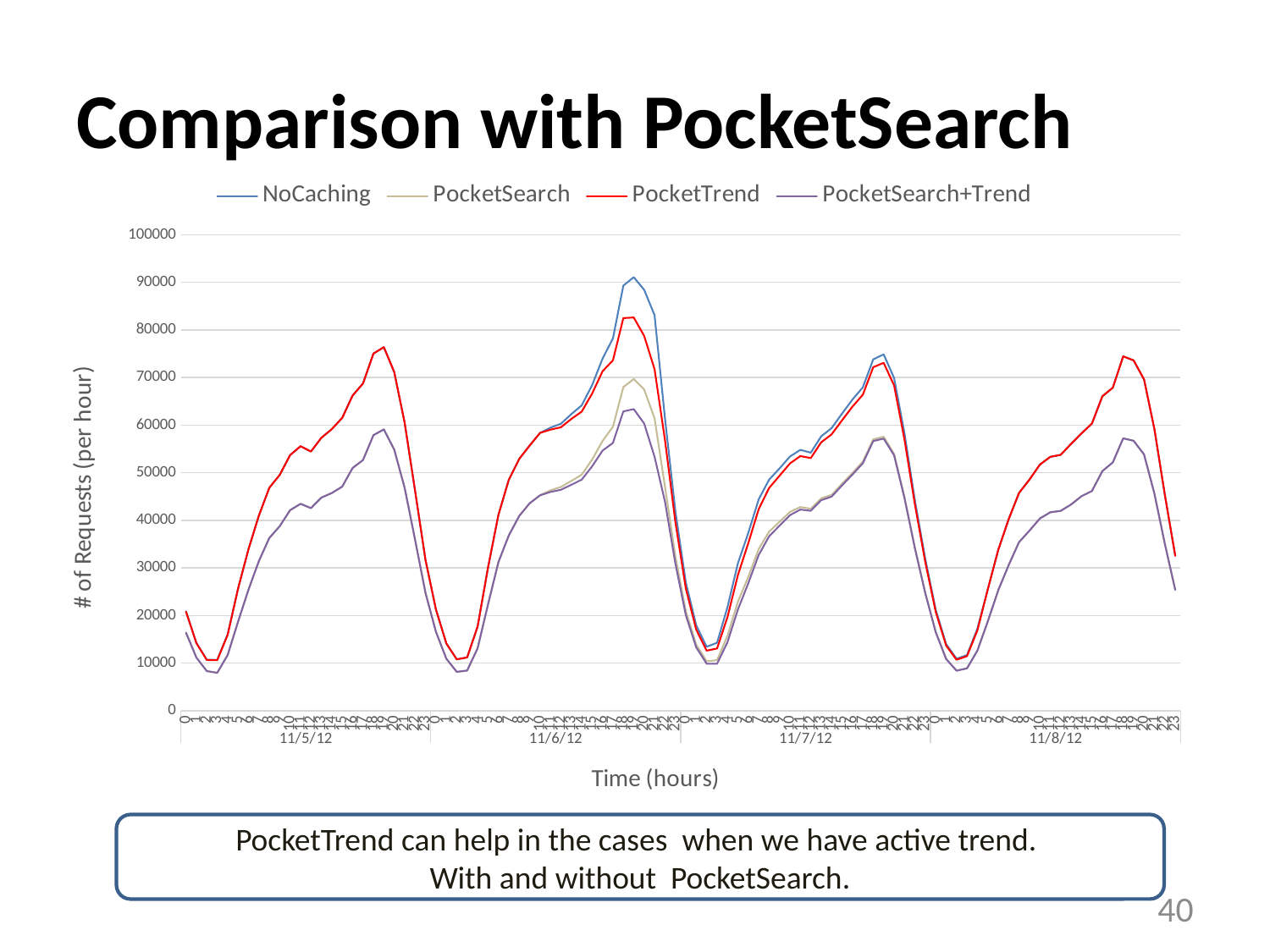

# Comparison with PocketSearch

### Chart

| Category |  |  |  |  |
|---|---|---|---|---|
| 0 | 20877.0 | 16422.0 | 20808.0 | 16405.0 |
| 1 | 14254.0 | 11184.0 | 14196.0 | 11162.0 |
| 2 | 10710.0 | 8339.0 | 10661.0 | 8324.0 |
| 3 | 10684.0 | 7980.0 | 10613.0 | 7959.0 |
| 4 | 16038.0 | 11721.0 | 15915.0 | 11683.0 |
| 5 | 25644.0 | 18695.0 | 25644.0 | 18695.0 |
| 6 | 33905.0 | 25415.0 | 33905.0 | 25415.0 |
| 7 | 40999.0 | 31438.0 | 40999.0 | 31438.0 |
| 8 | 46834.0 | 36274.0 | 46834.0 | 36274.0 |
| 9 | 49531.0 | 38753.0 | 49531.0 | 38753.0 |
| 10 | 53700.0 | 42118.0 | 53700.0 | 42118.0 |
| 11 | 55573.0 | 43459.0 | 55573.0 | 43459.0 |
| 12 | 54452.0 | 42556.0 | 54452.0 | 42556.0 |
| 13 | 57334.0 | 44769.0 | 57334.0 | 44769.0 |
| 14 | 59154.0 | 45738.0 | 59154.0 | 45738.0 |
| 15 | 61519.0 | 47082.0 | 61519.0 | 47082.0 |
| 16 | 66209.0 | 50992.0 | 66209.0 | 50992.0 |
| 17 | 68739.0 | 52665.0 | 68739.0 | 52665.0 |
| 18 | 75029.0 | 57892.0 | 75029.0 | 57892.0 |
| 19 | 76369.0 | 59095.0 | 76369.0 | 59095.0 |
| 20 | 71129.0 | 54846.0 | 71129.0 | 54846.0 |
| 21 | 60434.0 | 46785.0 | 60434.0 | 46785.0 |
| 22 | 46190.0 | 35877.0 | 46190.0 | 35877.0 |
| 23 | 31666.0 | 24769.0 | 31666.0 | 24769.0 |
| 0 | 21310.0 | 16598.0 | 21310.0 | 16598.0 |
| 1 | 14132.0 | 10935.0 | 14132.0 | 10935.0 |
| 2 | 10799.0 | 8173.0 | 10799.0 | 8173.0 |
| 3 | 11204.0 | 8443.0 | 11204.0 | 8443.0 |
| 4 | 17671.0 | 13116.0 | 17671.0 | 13116.0 |
| 5 | 30041.0 | 22303.0 | 30041.0 | 22303.0 |
| 6 | 41114.0 | 31195.0 | 41114.0 | 31195.0 |
| 7 | 48526.0 | 36823.0 | 48526.0 | 36823.0 |
| 8 | 52910.0 | 40911.0 | 52910.0 | 40911.0 |
| 9 | 55700.0 | 43573.0 | 55700.0 | 43573.0 |
| 10 | 58373.0 | 45265.0 | 58363.0 | 45255.0 |
| 11 | 59475.0 | 46310.0 | 59046.0 | 45969.0 |
| 12 | 60285.0 | 47008.0 | 59545.0 | 46416.0 |
| 13 | 62311.0 | 48282.0 | 61293.0 | 47467.0 |
| 14 | 64141.0 | 49581.0 | 62829.0 | 48547.0 |
| 15 | 68413.0 | 52776.0 | 66626.0 | 51344.0 |
| 16 | 73960.0 | 56661.0 | 71304.0 | 54640.0 |
| 17 | 78220.0 | 59658.0 | 73609.0 | 56262.0 |
| 18 | 89304.0 | 67984.0 | 82473.0 | 62883.0 |
| 19 | 91059.0 | 69687.0 | 82607.0 | 63359.0 |
| 20 | 88421.0 | 67479.0 | 78743.0 | 60348.0 |
| 21 | 83096.0 | 61442.0 | 71750.0 | 53362.0 |
| 22 | 61368.0 | 47042.0 | 56836.0 | 43909.0 |
| 23 | 41851.0 | 32410.0 | 39596.0 | 30912.0 |
| 0 | 26974.0 | 20930.0 | 25695.0 | 20083.0 |
| 1 | 17953.0 | 13886.0 | 17053.0 | 13320.0 |
| 2 | 13437.0 | 10385.0 | 12628.0 | 9881.0 |
| 3 | 14269.0 | 10630.0 | 13070.0 | 9870.0 |
| 4 | 21727.0 | 15704.0 | 19652.0 | 14371.0 |
| 5 | 30965.0 | 22906.0 | 28488.0 | 21263.0 |
| 6 | 37350.0 | 28108.0 | 35203.0 | 26792.0 |
| 7 | 44405.0 | 33960.0 | 42348.0 | 32721.0 |
| 8 | 48542.0 | 37607.0 | 46790.0 | 36620.0 |
| 9 | 50913.0 | 39684.0 | 49369.0 | 38879.0 |
| 10 | 53402.0 | 41754.0 | 51951.0 | 41076.0 |
| 11 | 54804.0 | 42789.0 | 53496.0 | 42248.0 |
| 12 | 54214.0 | 42413.0 | 53085.0 | 41999.0 |
| 13 | 57646.0 | 44625.0 | 56390.0 | 44220.0 |
| 14 | 59364.0 | 45339.0 | 58055.0 | 44963.0 |
| 15 | 62416.0 | 47691.0 | 60995.0 | 47328.0 |
| 16 | 65373.0 | 49946.0 | 63883.0 | 49618.0 |
| 17 | 67932.0 | 52343.0 | 66393.0 | 51985.0 |
| 18 | 73805.0 | 57001.0 | 72176.0 | 56649.0 |
| 19 | 74856.0 | 57564.0 | 73078.0 | 57168.0 |
| 20 | 69885.0 | 53956.0 | 68343.0 | 53655.0 |
| 21 | 58253.0 | 44900.0 | 56946.0 | 44646.0 |
| 22 | 44196.0 | 34265.0 | 43305.0 | 34114.0 |
| 23 | 31828.0 | 24745.0 | 31140.0 | 24618.0 |
| 0 | 21206.0 | 16545.0 | 20754.0 | 16480.0 |
| 1 | 13997.0 | 10902.0 | 13683.0 | 10856.0 |
| 2 | 10919.0 | 8440.0 | 10711.0 | 8410.0 |
| 3 | 11703.0 | 8930.0 | 11463.0 | 8899.0 |
| 4 | 17249.0 | 12665.0 | 16869.0 | 12623.0 |
| 5 | 25514.0 | 18764.0 | 25514.0 | 18764.0 |
| 6 | 33775.0 | 25307.0 | 33775.0 | 25307.0 |
| 7 | 40209.0 | 30582.0 | 40209.0 | 30582.0 |
| 8 | 45768.0 | 35412.0 | 45768.0 | 35412.0 |
| 9 | 48545.0 | 37818.0 | 48545.0 | 37818.0 |
| 10 | 51712.0 | 40385.0 | 51712.0 | 40385.0 |
| 11 | 53337.0 | 41680.0 | 53337.0 | 41680.0 |
| 12 | 53758.0 | 41972.0 | 53758.0 | 41972.0 |
| 13 | 56074.0 | 43328.0 | 56074.0 | 43328.0 |
| 14 | 58279.0 | 45067.0 | 58279.0 | 45067.0 |
| 15 | 60325.0 | 46161.0 | 60325.0 | 46161.0 |
| 16 | 66049.0 | 50335.0 | 66049.0 | 50335.0 |
| 17 | 67856.0 | 52172.0 | 67856.0 | 52172.0 |
| 18 | 74440.0 | 57224.0 | 74440.0 | 57224.0 |
| 19 | 73597.0 | 56710.0 | 73597.0 | 56710.0 |
| 20 | 69597.0 | 53834.0 | 69597.0 | 53834.0 |
| 21 | 59110.0 | 45572.0 | 59110.0 | 45572.0 |
| 22 | 45354.0 | 35061.0 | 45354.0 | 35061.0 |
| 23 | 32536.0 | 25387.0 | 32536.0 | 25387.0 |
PocketTrend can help in the cases  when we have active trend.
With and without  PocketSearch.
40